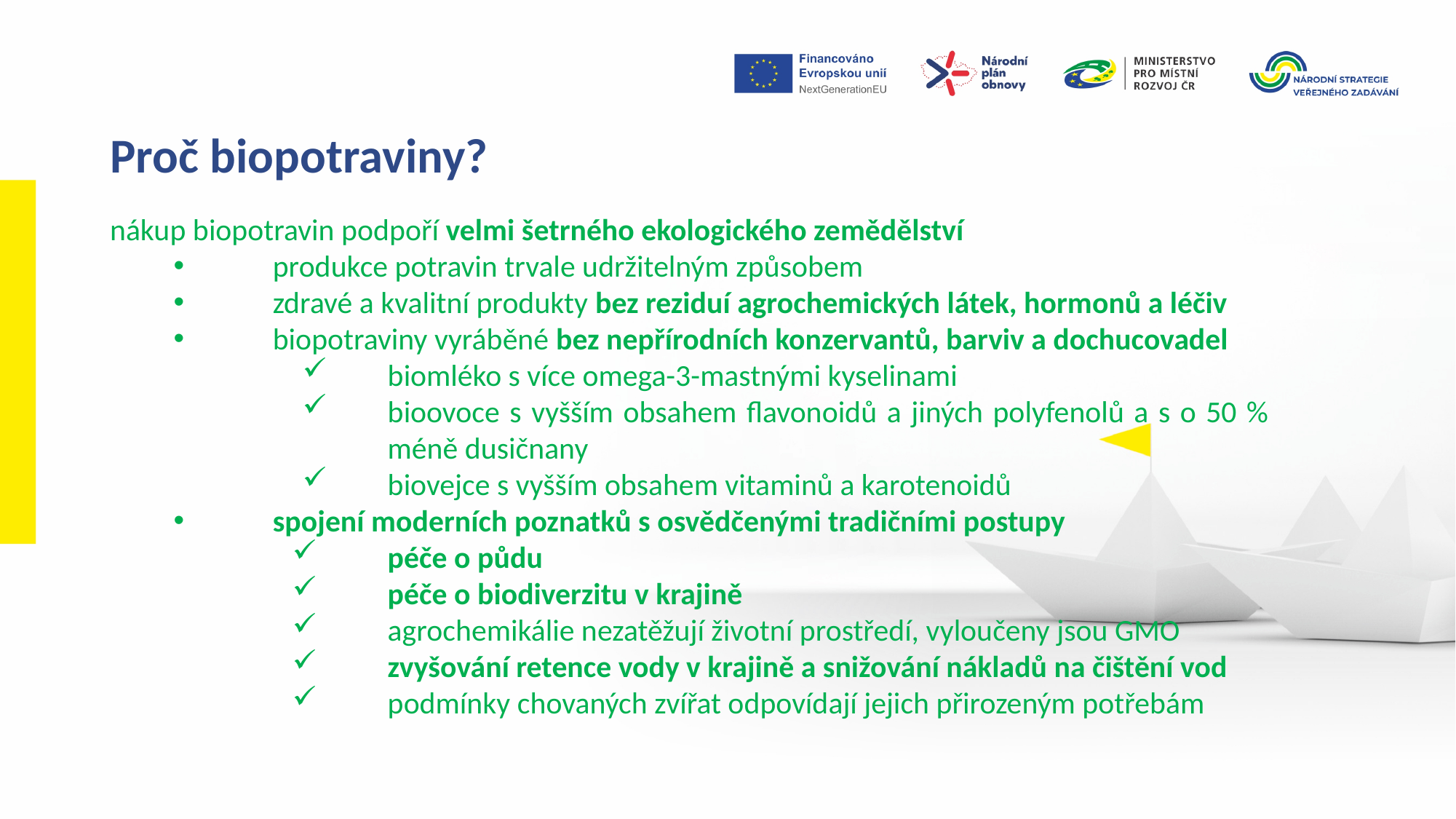

Proč biopotraviny?
nákup biopotravin podpoří velmi šetrného ekologického zemědělství
produkce potravin trvale udržitelným způsobem
zdravé a kvalitní produkty bez reziduí agrochemických látek, hormonů a léčiv
biopotraviny vyráběné bez nepřírodních konzervantů, barviv a dochucovadel
biomléko s více omega-3-mastnými kyselinami
bioovoce s vyšším obsahem flavonoidů a jiných polyfenolů a s o 50 % méně dusičnany
biovejce s vyšším obsahem vitaminů a karotenoidů
spojení moderních poznatků s osvědčenými tradičními postupy
péče o půdu
péče o biodiverzitu v krajině
agrochemikálie nezatěžují životní prostředí, vyloučeny jsou GMO
zvyšování retence vody v krajině a snižování nákladů na čištění vod
podmínky chovaných zvířat odpovídají jejich přirozeným potřebám